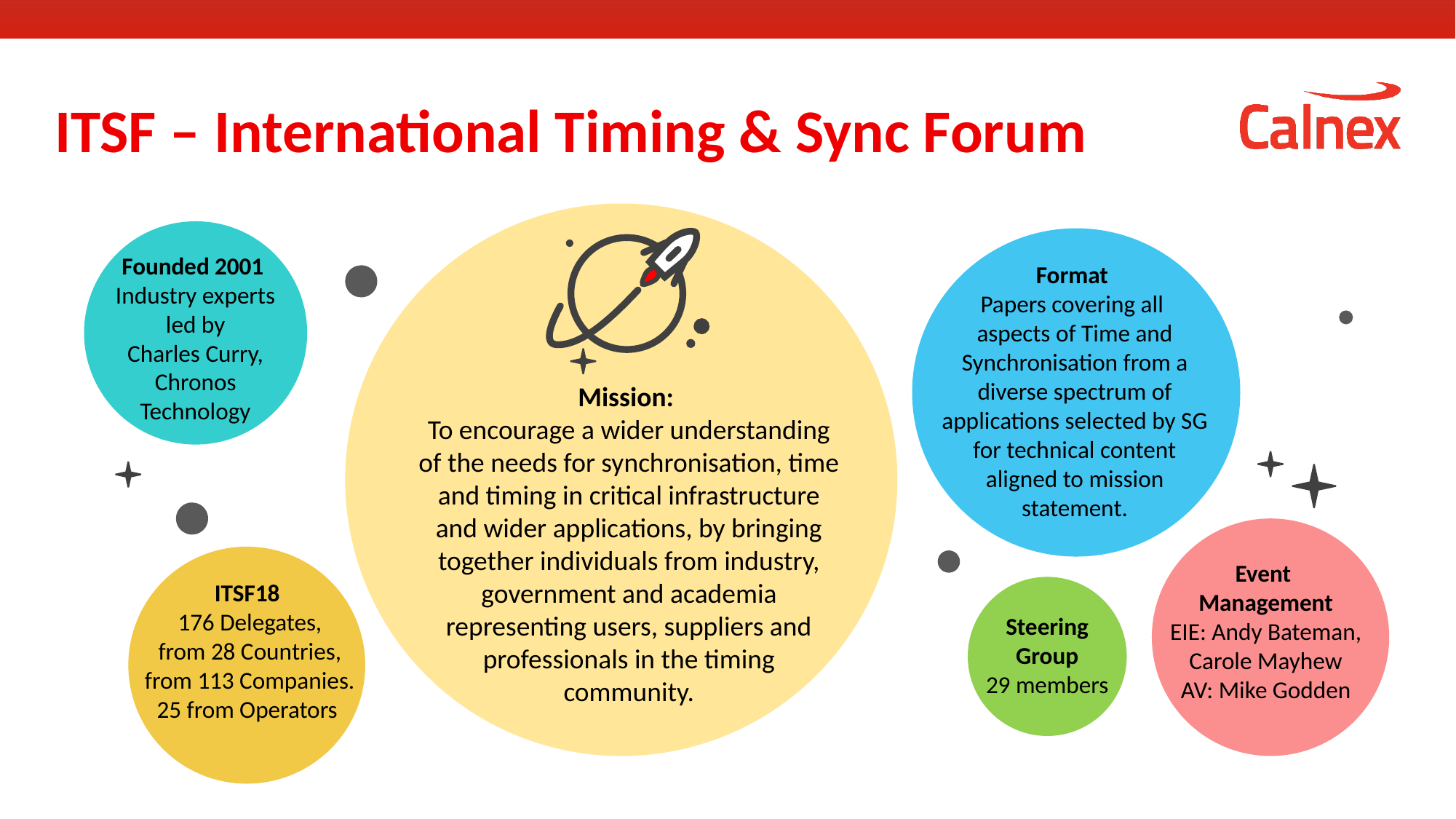

# ITSF – International Timing & Sync Forum

Mission:
To encourage a wider understanding of the needs for synchronisation, time and timing in critical infrastructure and wider applications, by bringing together individuals from industry, government and academia representing users, suppliers and professionals in the timing community.

Founded 2001
Industry experts led by
Charles Curry,
 Chronos
Technology

Format
Papers covering all
aspects of Time and Synchronisation from a diverse spectrum of applications selected by SG for technical content aligned to mission statement.

Event
Management
EIE: Andy Bateman, Carole Mayhew
AV: Mike Godden

ITSF18
176 Delegates,
from 28 Countries, from 113 Companies.
25 from Operators

Steering
Group
29 members